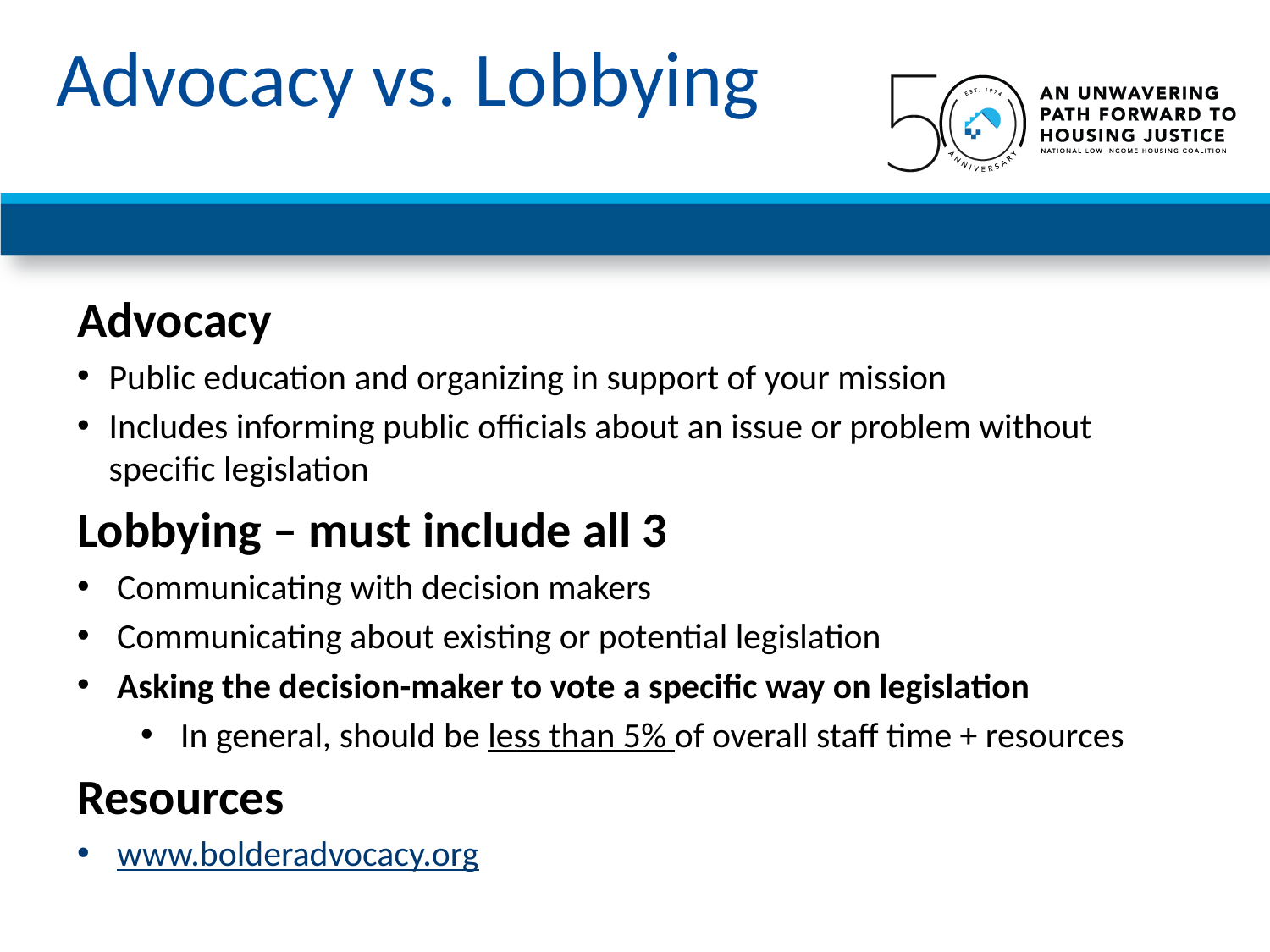

Advocacy vs. Lobbying
Advocacy
Public education and organizing in support of your mission
Includes informing public officials about an issue or problem without specific legislation
Lobbying – must include all 3
Communicating with decision makers
Communicating about existing or potential legislation
Asking the decision-maker to vote a specific way on legislation
In general, should be less than 5% of overall staff time + resources
Resources
www.bolderadvocacy.org